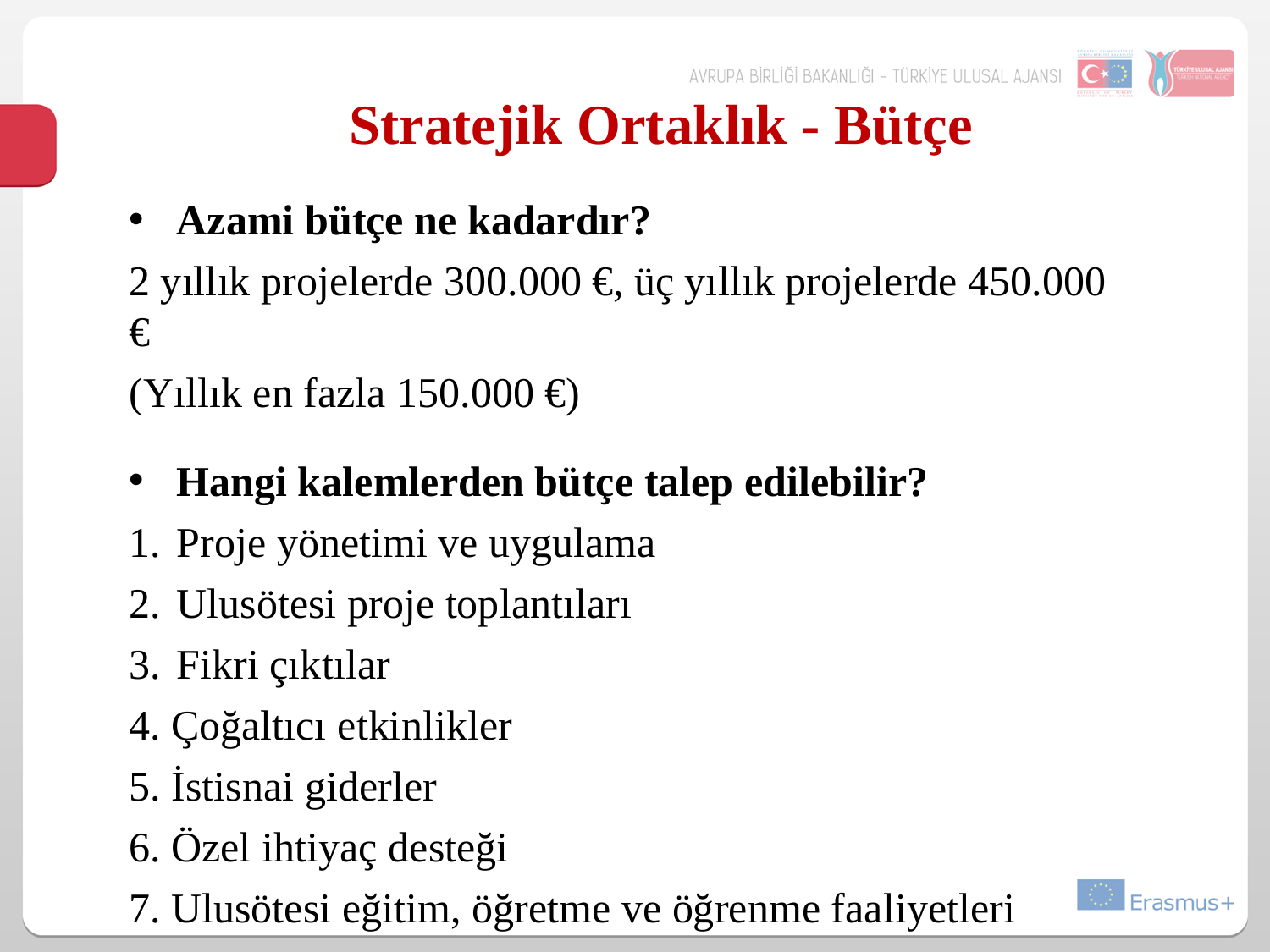

# Stratejik Ortaklık - Bütçe
Azami bütçe ne kadardır?
2 yıllık projelerde 300.000 €, üç yıllık projelerde 450.000 €
(Yıllık en fazla 150.000 €)
Hangi kalemlerden bütçe talep edilebilir?
Proje yönetimi ve uygulama
Ulusötesi proje toplantıları
Fikri çıktılar
Çoğaltıcı etkinlikler
İstisnai giderler
Özel ihtiyaç desteği
Ulusötesi eğitim, öğretme ve öğrenme faaliyetleri